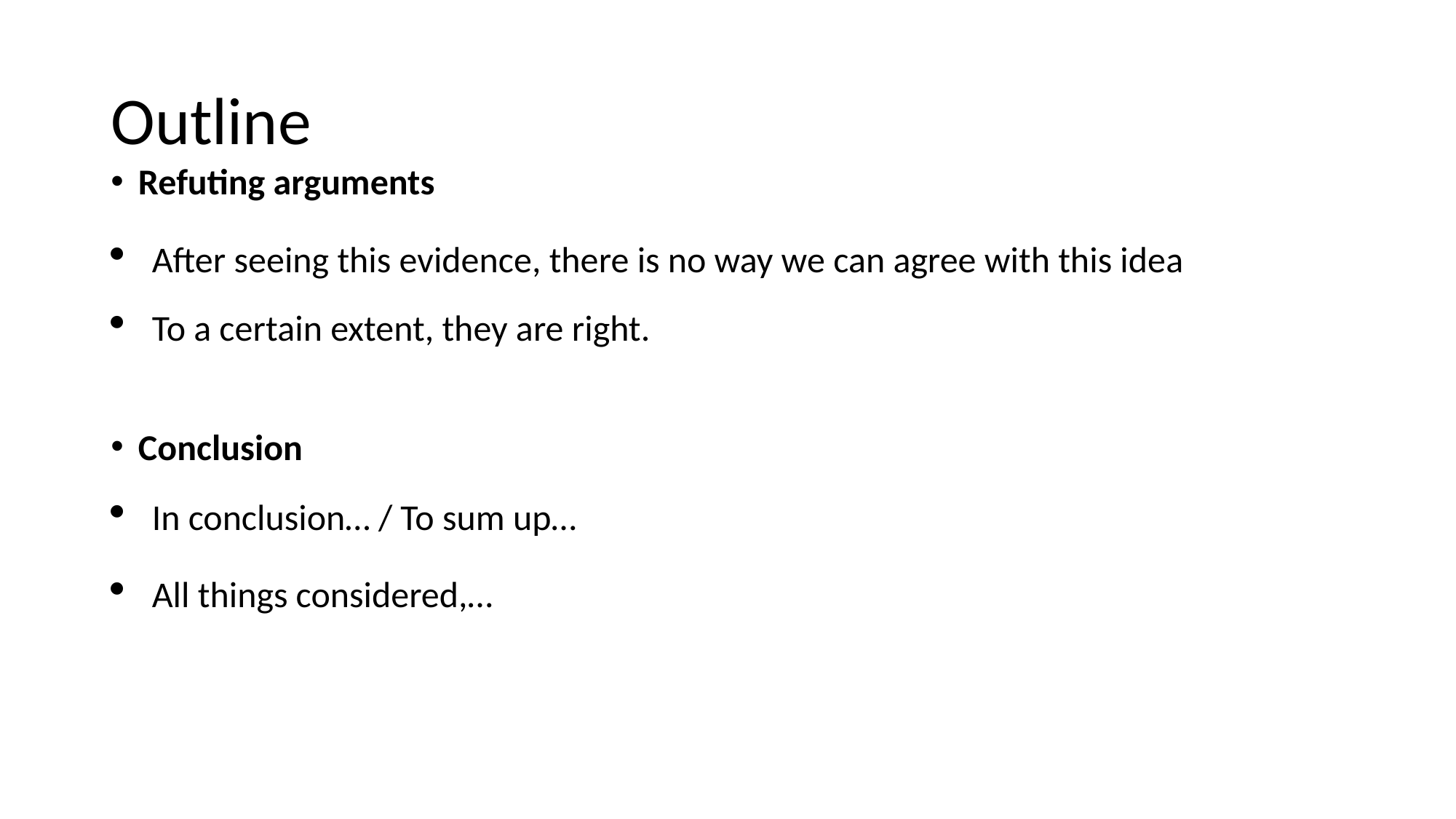

# Outline
Refuting arguments
After seeing this evidence, there is no way we can agree with this idea
To a certain extent, they are right.

Conclusion
In conclusion… / To sum up…
All things considered,…